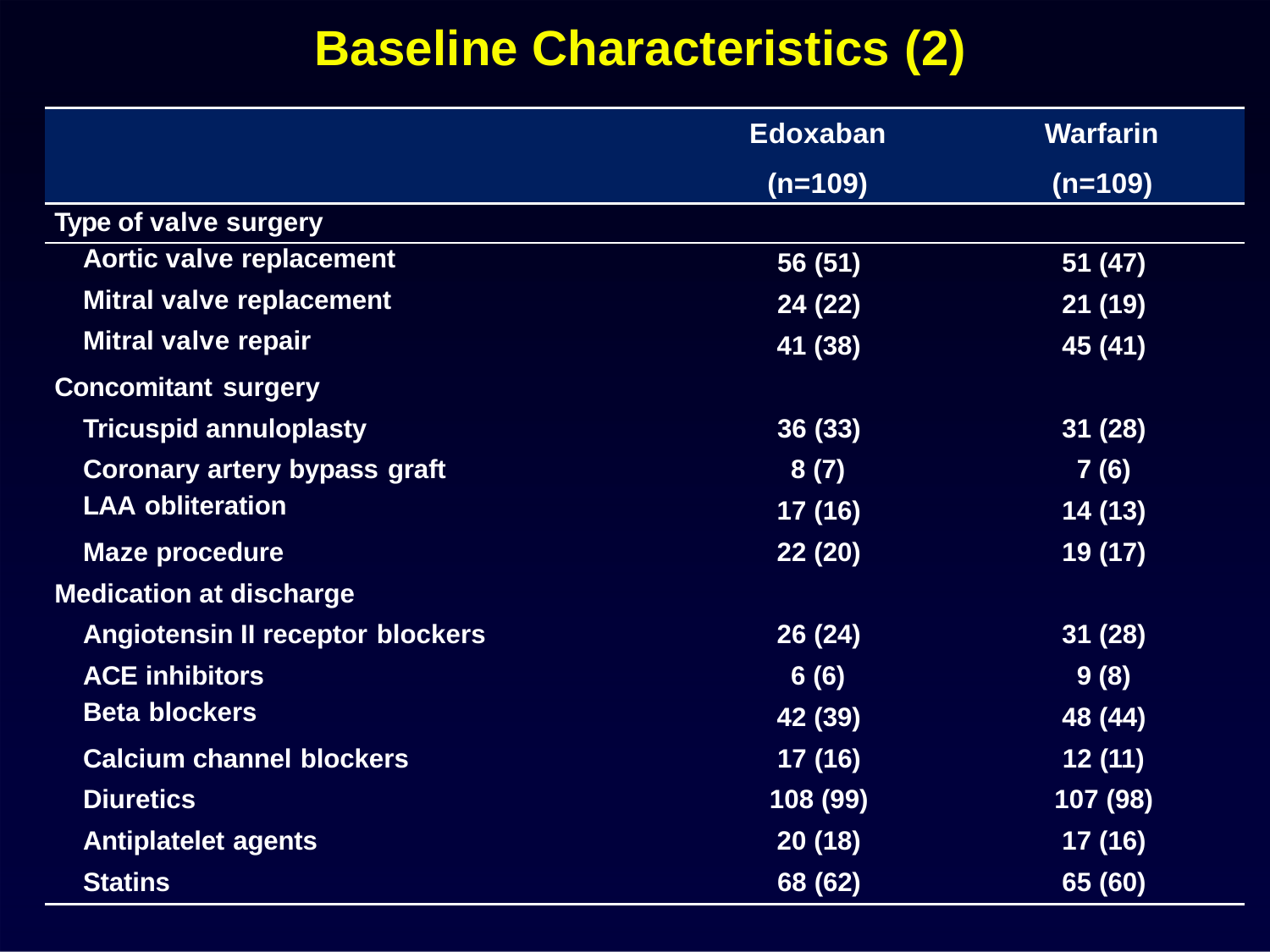

# Baseline Characteristics (2)
|  | Edoxaban (n=109) | Warfarin (n=109) |
| --- | --- | --- |
| Type of valve surgery |  |  |
| Aortic valve replacement | 56 (51) | 51 (47) |
| Mitral valve replacement | 24 (22) | 21 (19) |
| Mitral valve repair | 41 (38) | 45 (41) |
| Concomitant surgery |  |  |
| Tricuspid annuloplasty | 36 (33) | 31 (28) |
| Coronary artery bypass graft | 8 (7) | 7 (6) |
| LAA obliteration | 17 (16) | 14 (13) |
| Maze procedure | 22 (20) | 19 (17) |
| Medication at discharge |  |  |
| Angiotensin II receptor blockers | 26 (24) | 31 (28) |
| ACE inhibitors | 6 (6) | 9 (8) |
| Beta blockers | 42 (39) | 48 (44) |
| Calcium channel blockers | 17 (16) | 12 (11) |
| Diuretics | 108 (99) | 107 (98) |
| Antiplatelet agents | 20 (18) | 17 (16) |
| Statins | 68 (62) | 65 (60) |